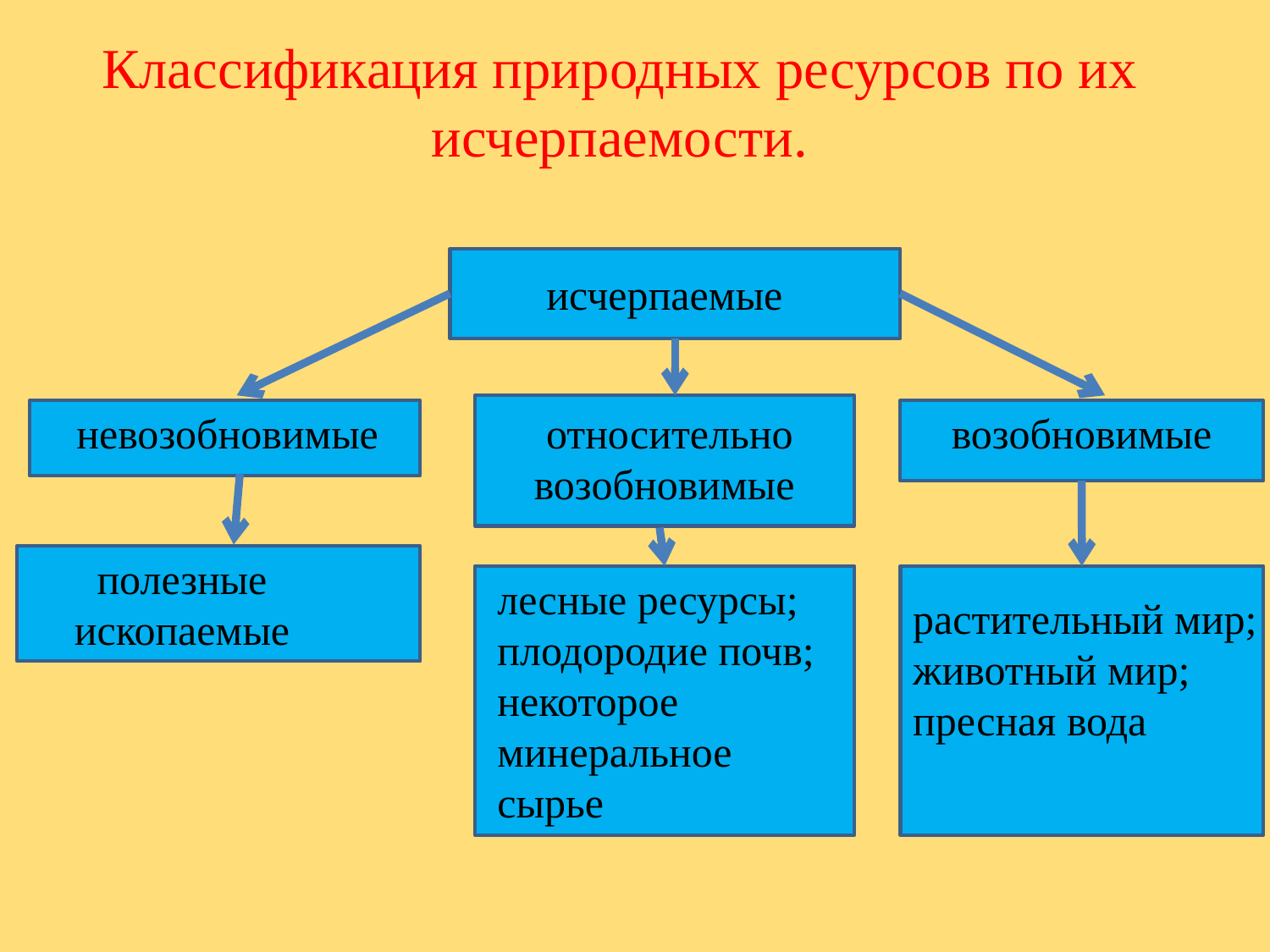

Классификация природных ресурсов по их исчерпаемости.

исчерпаемые

невозобновимые
относительно возобновимые
возобновимые

полезные ископаемые

лесные ресурсы;
плодородие почв;
некоторое минеральное сырье

растительный мир;
животный мир;
пресная вода